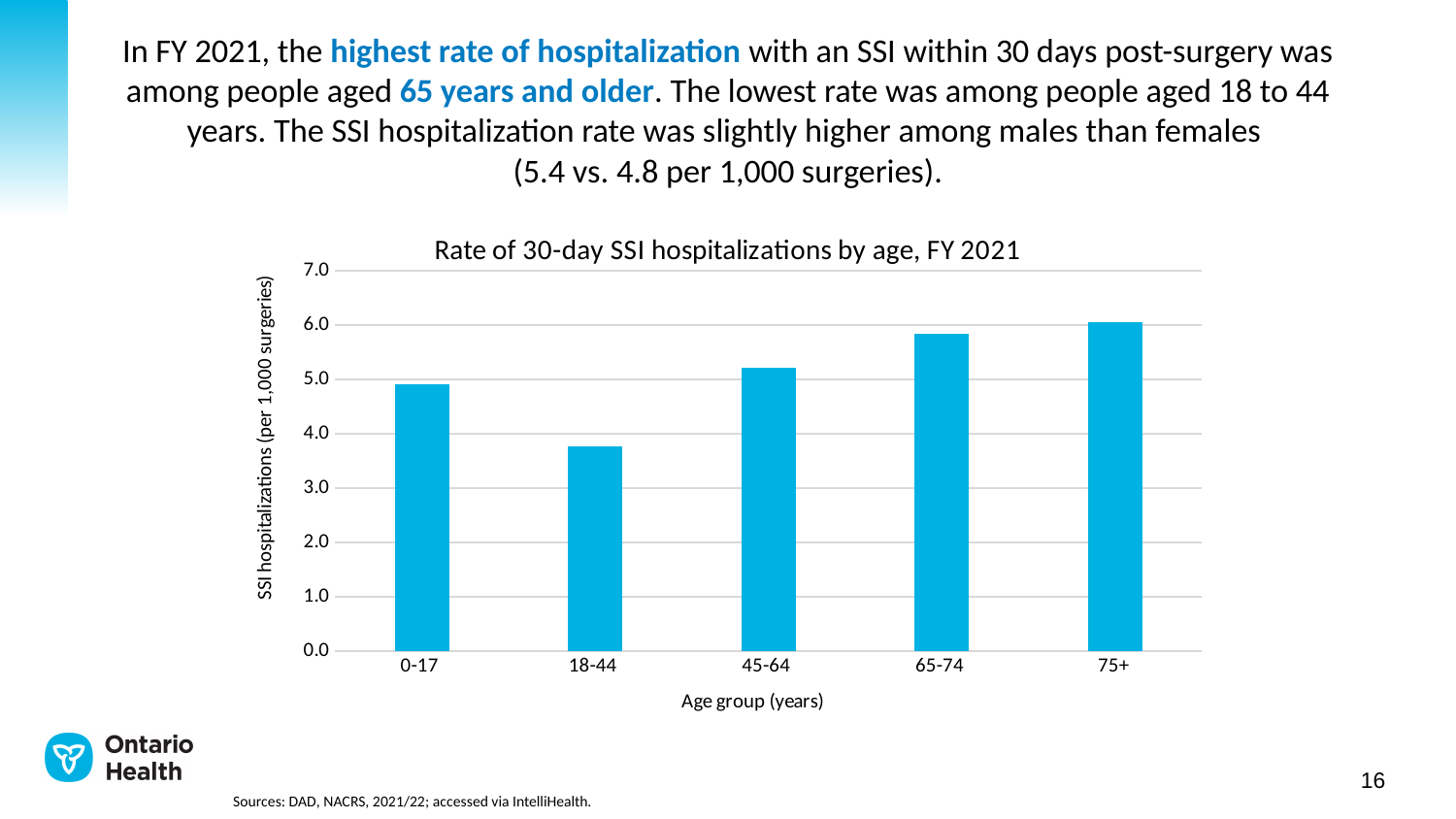

In FY 2021, the highest rate of hospitalization with an SSI within 30 days post-surgery was among people aged 65 years and older. The lowest rate was among people aged 18 to 44 years. The SSI hospitalization rate was slightly higher among males than females
(5.4 vs. 4.8 per 1,000 surgeries).

### Chart: Rate of 30-day SSI hospitalizations by age, FY 2021

| Category | SSI Admissions rate (per 1000 surgeries) |
|---|---|
| 0-17  | 4.915328418004916 |
| 18-44  | 3.769483211516085 |
| 45-64  | 5.212648664870401 |
| 65-74  | 5.832011989834705 |
| 75+  | 6.054423571182533 |
Sources: DAD, NACRS, 2021/22; accessed via IntelliHealth​.